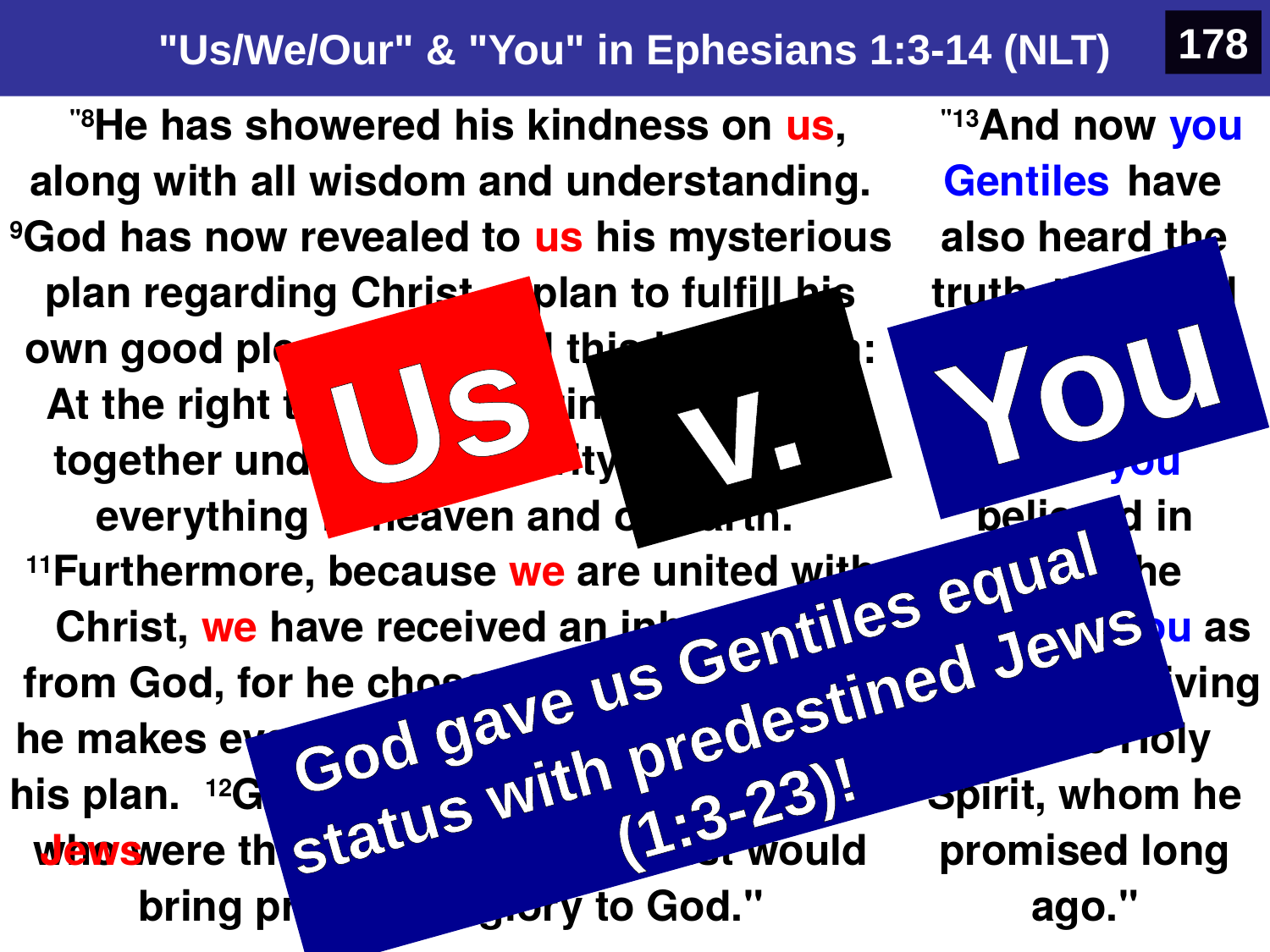

# "Us/We/Our" & "You" in Ephesians 1:3-14 (NLT)
178
"8He has showered his kindness on us, along with all wisdom and understanding. 9God has now revealed to us his mysterious plan regarding Christ, a plan to fulfill his own good pleasure.  10And this is the plan: At the right time he will bring everything together under the authority of Christ—everything in heaven and on earth.  11Furthermore, because we are united with Christ, we have received an inheritance from God, for he chose us in advance, and he makes everything work out according to his plan.  12God's purpose was that we Jews who were the first to trust in Christ would bring praise and glory to God."
"13And now you Gentiles have also heard the truth, the Good News that God saves you. 14And when you believed in Christ, he identified you as his own by giving you the Holy Spirit, whom he promised long ago."
Gentiles
You
Us
v.
God gave us Gentiles equal status with predestined Jews (1:3-23)!
Jews